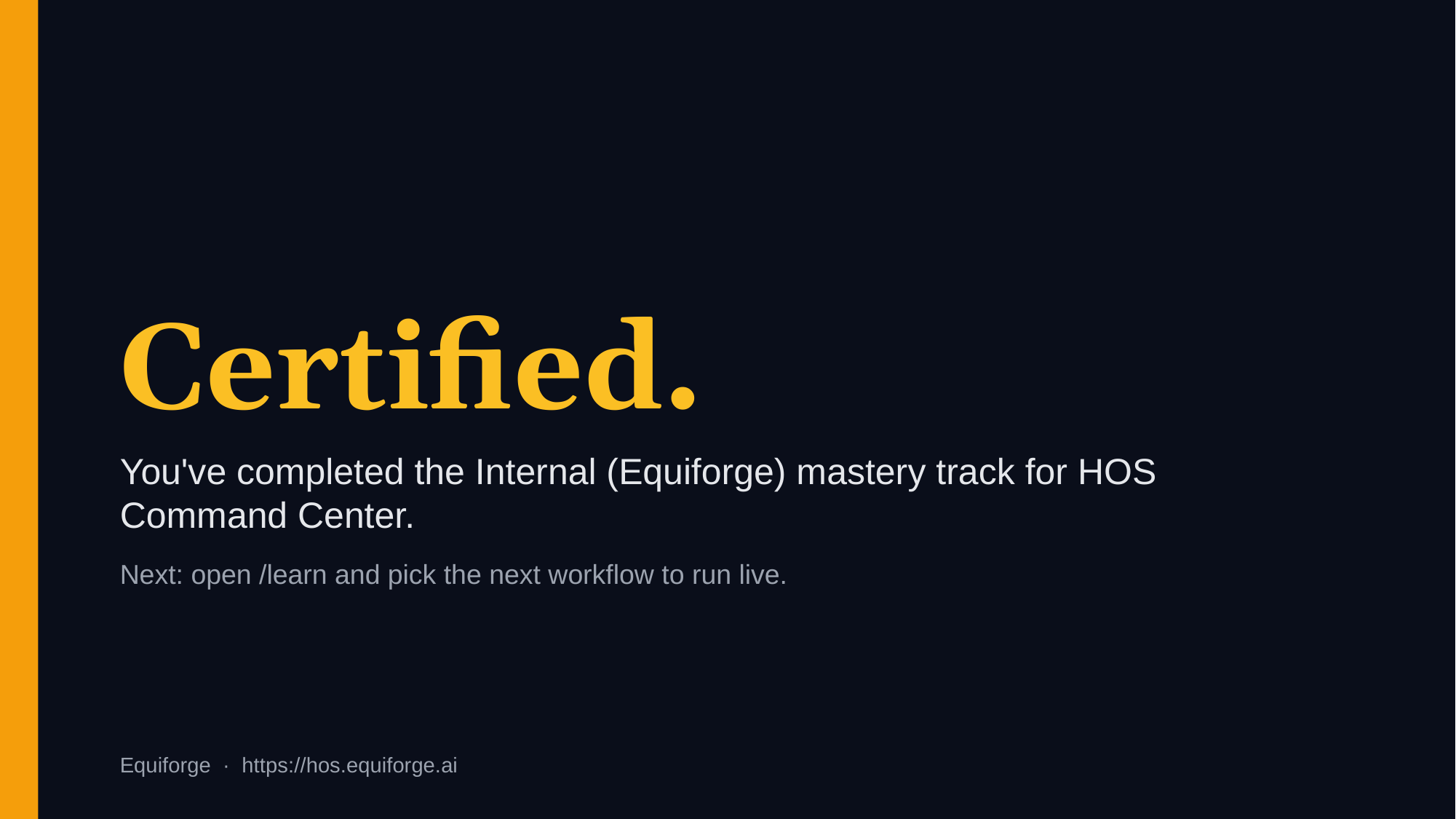

Certified.
You've completed the Internal (Equiforge) mastery track for HOS Command Center.
Next: open /learn and pick the next workflow to run live.
Equiforge  ·  https://hos.equiforge.ai